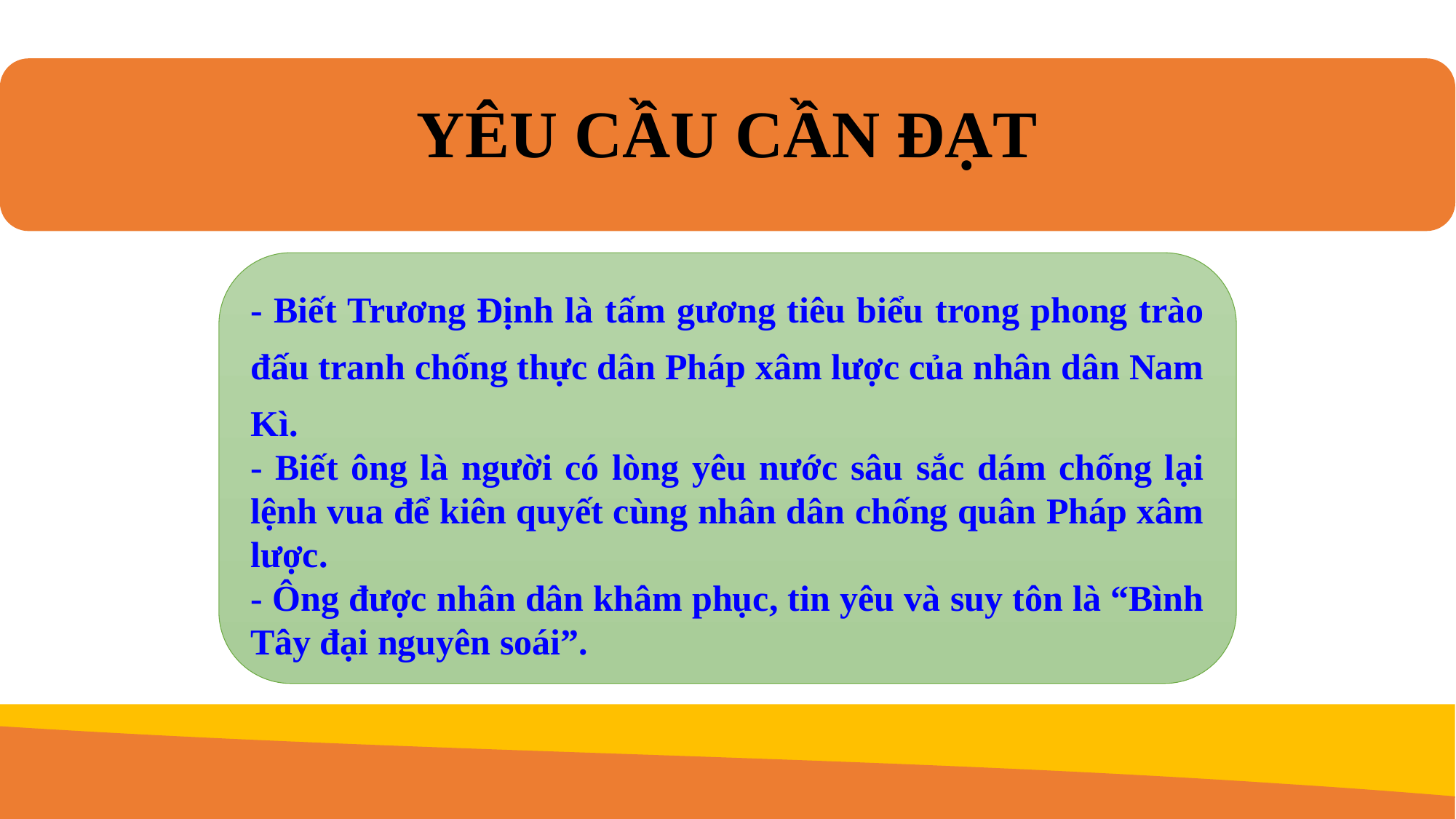

# YÊU CẦU CẦN ĐẠT
- Biết Trương Định là tấm gương tiêu biểu trong phong trào đấu tranh chống thực dân Pháp xâm lược của nhân dân Nam Kì.
- Biết ông là người có lòng yêu nước sâu sắc dám chống lại lệnh vua để kiên quyết cùng nhân dân chống quân Pháp xâm lược.
- Ông được nhân dân khâm phục, tin yêu và suy tôn là “Bình Tây đại nguyên soái”.